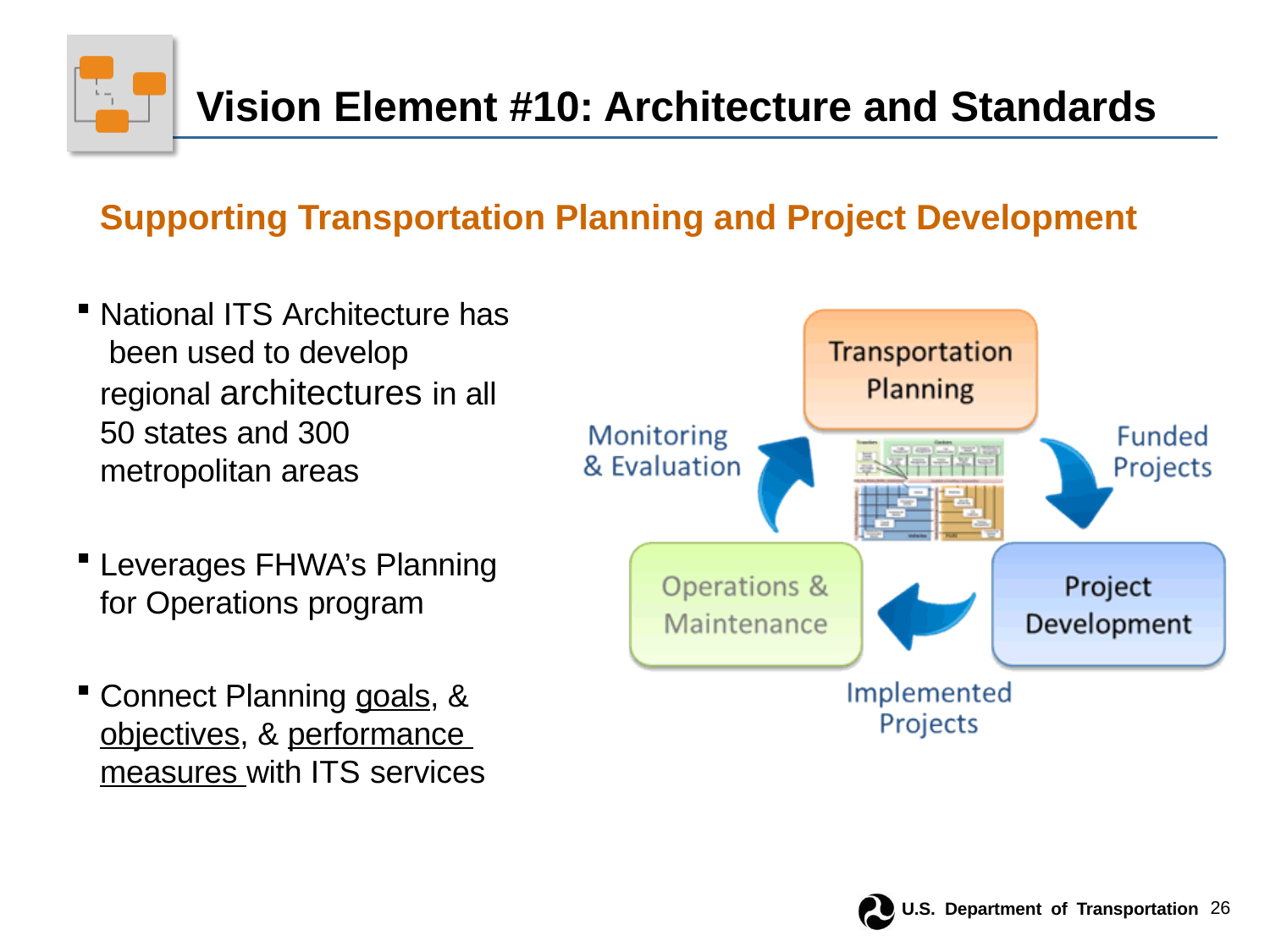

# Vision Element #10: Architecture and Standards
Supporting Transportation Planning and Project Development

National ITS Architecture has  been used to develop  regional architectures in all  50 states and 300  metropolitan areas

Leverages FHWA’s Planning  for Operations program

Connect Planning goals, &  objectives, & performance  measures with ITS services

U.S.  Department of Transportation	26